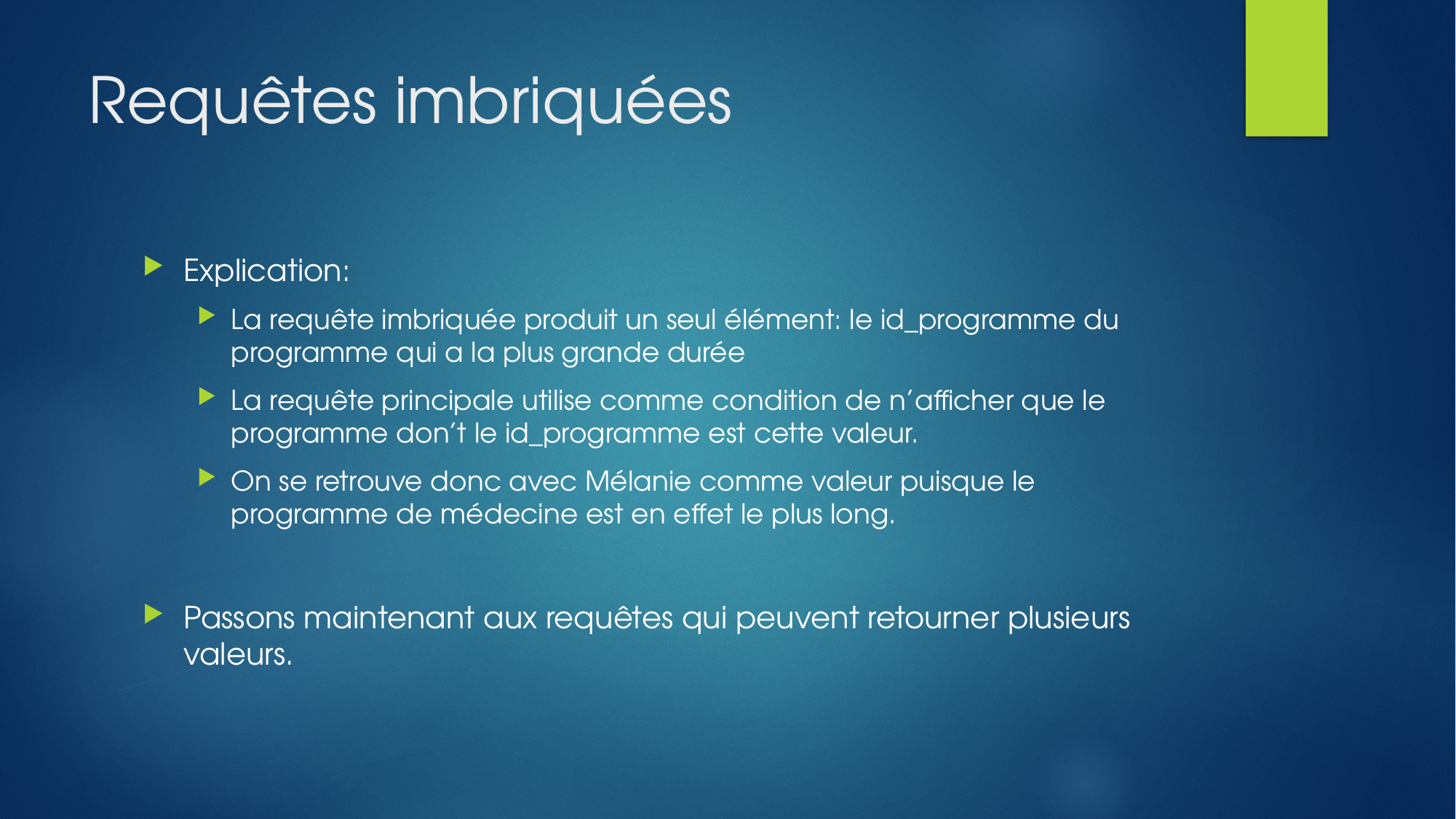

# Requêtes imbriquées
Explication:
La requête imbriquée produit un seul élément: le id_programme du programme qui a la plus grande durée
La requête principale utilise comme condition de n’afficher que le programme don’t le id_programme est cette valeur.
On se retrouve donc avec Mélanie comme valeur puisque le programme de médecine est en effet le plus long.

Passons maintenant aux requêtes qui peuvent retourner plusieurs valeurs.